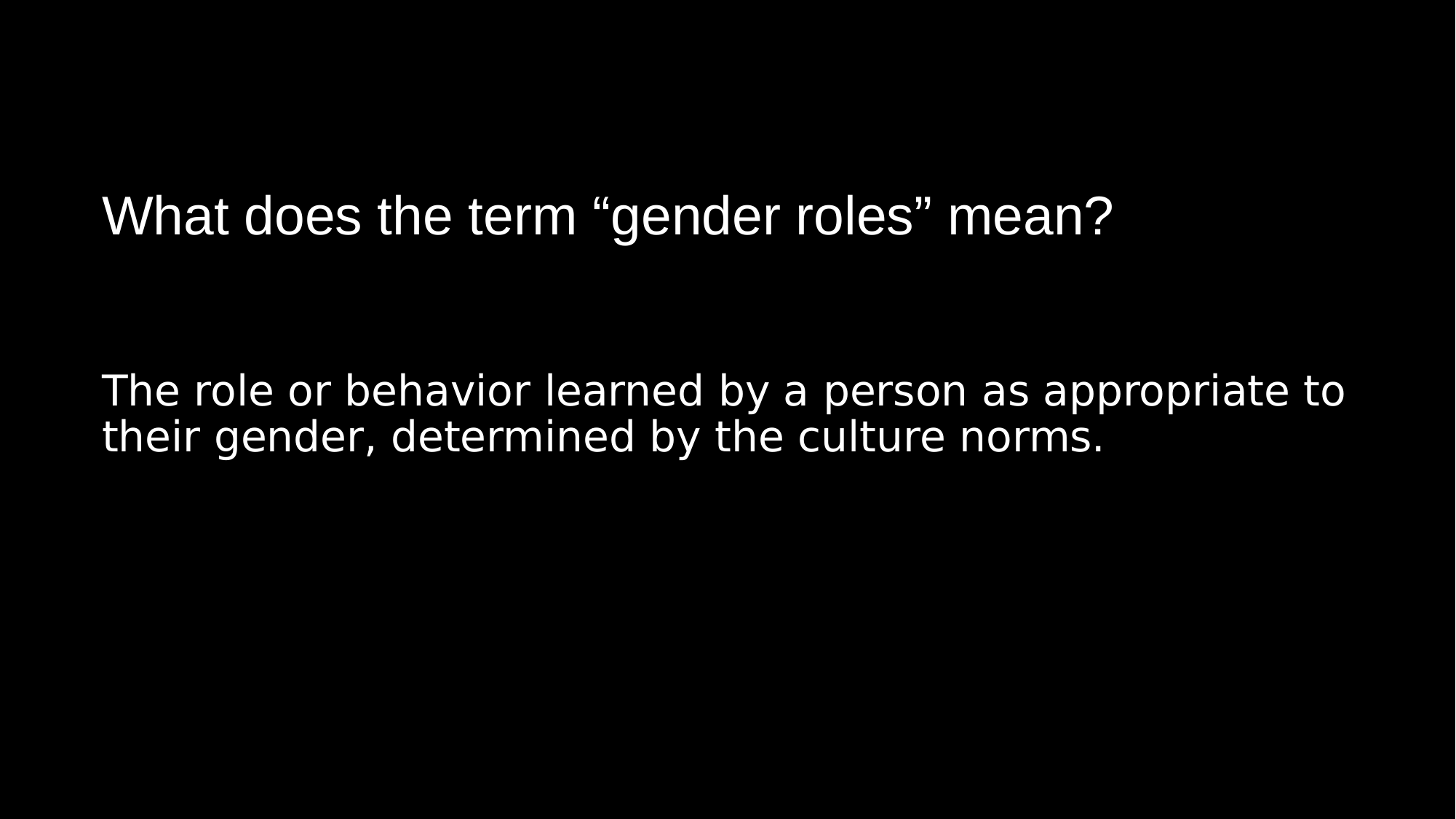

# What does the term “gender roles” mean?
The role or behavior learned by a person as appropriate to their gender, determined by the culture norms.